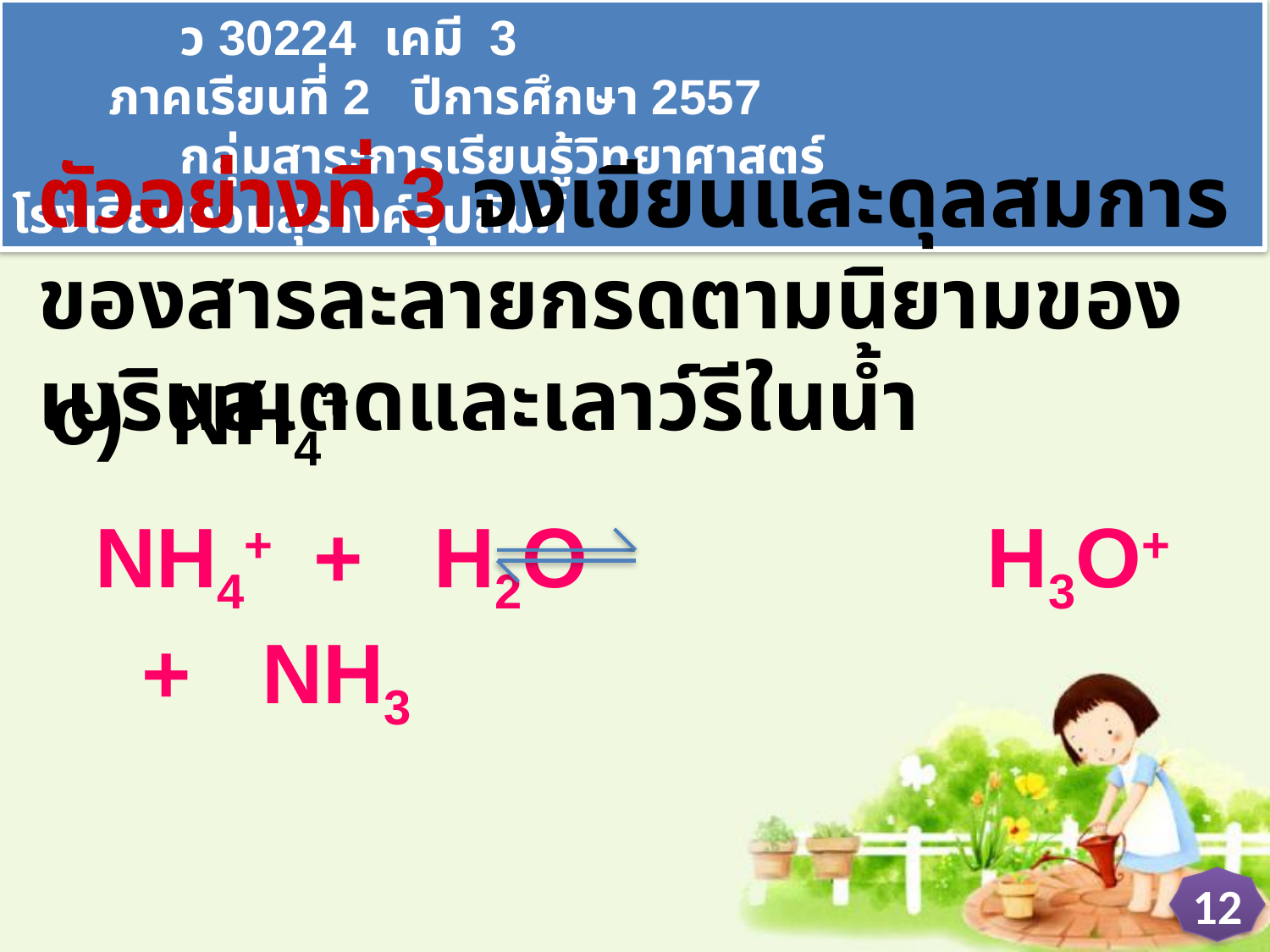

ว 30224  เคมี  3                                                             ภาคเรียนที่ 2   ปีการศึกษา 2557
             กลุ่มสาระการเรียนรู้วิทยาศาสตร์                                  โรงเรียนจอมสุรางค์อุปถัมภ์
ตัวอย่างที่ 3 จงเขียนและดุลสมการของสารละลายกรดตามนิยามของ เบรินสเตดและเลาว์รีในน้ำ
c)  NH4+
NH4+   +   H2O                 H3O+    +   NH3
12